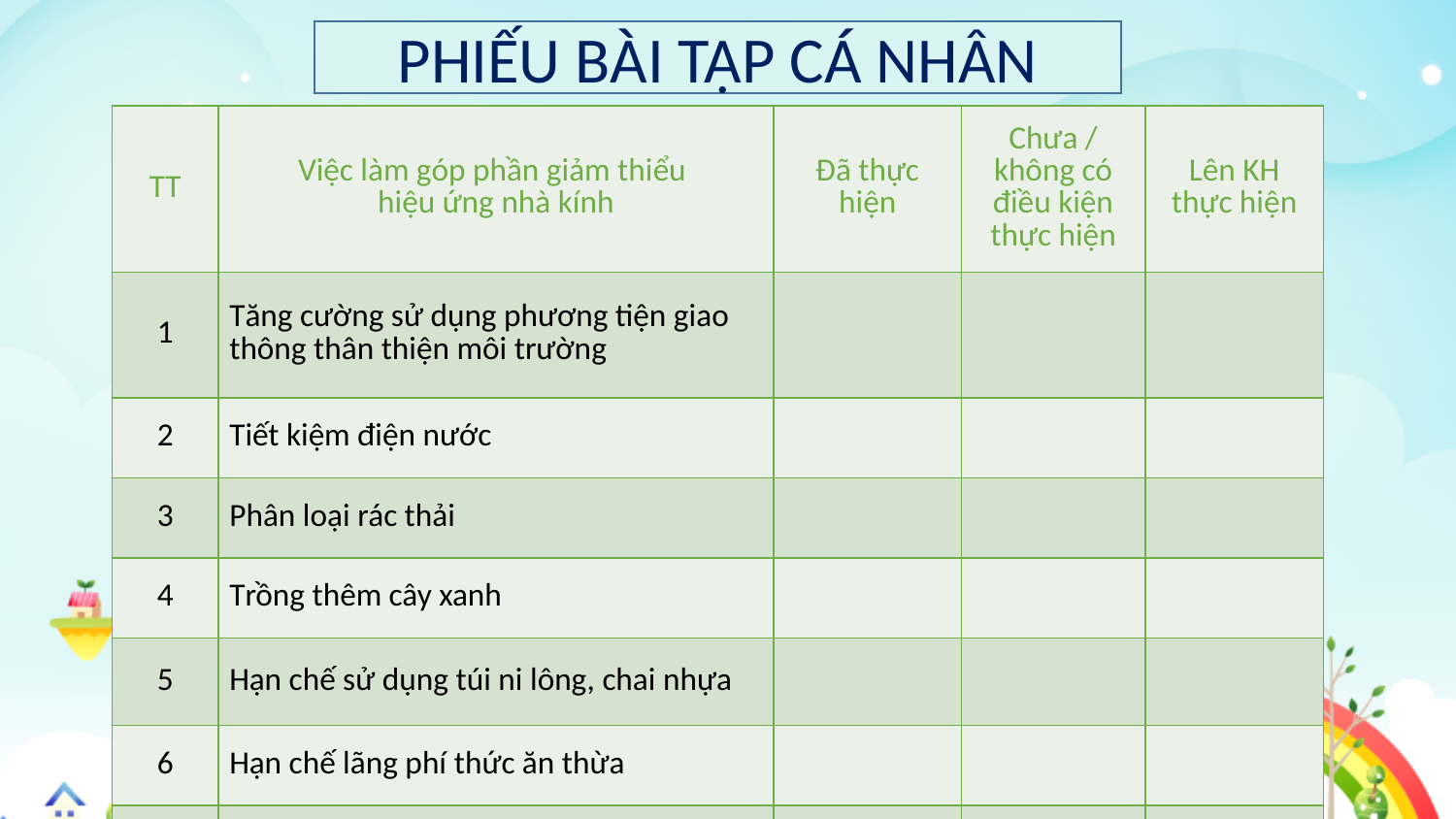

PHIẾU BÀI TẬP CÁ NHÂN
| TT | Việc làm góp phần giảm thiểu hiệu ứng nhà kính | Đã thực hiện | Chưa / không có điều kiện thực hiện | Lên KH thực hiện |
| --- | --- | --- | --- | --- |
| 1 | Tăng cường sử dụng phương tiện giao thông thân thiện môi trường |  |  |  |
| 2 | Tiết kiệm điện nước |  |  |  |
| 3 | Phân loại rác thải |  |  |  |
| 4 | Trồng thêm cây xanh |  |  |  |
| 5 | Hạn chế sử dụng túi ni lông, chai nhựa |  |  |  |
| 6 | Hạn chế lãng phí thức ăn thừa |  |  |  |
| 7 | Tái chế rác thải |  |  |  |